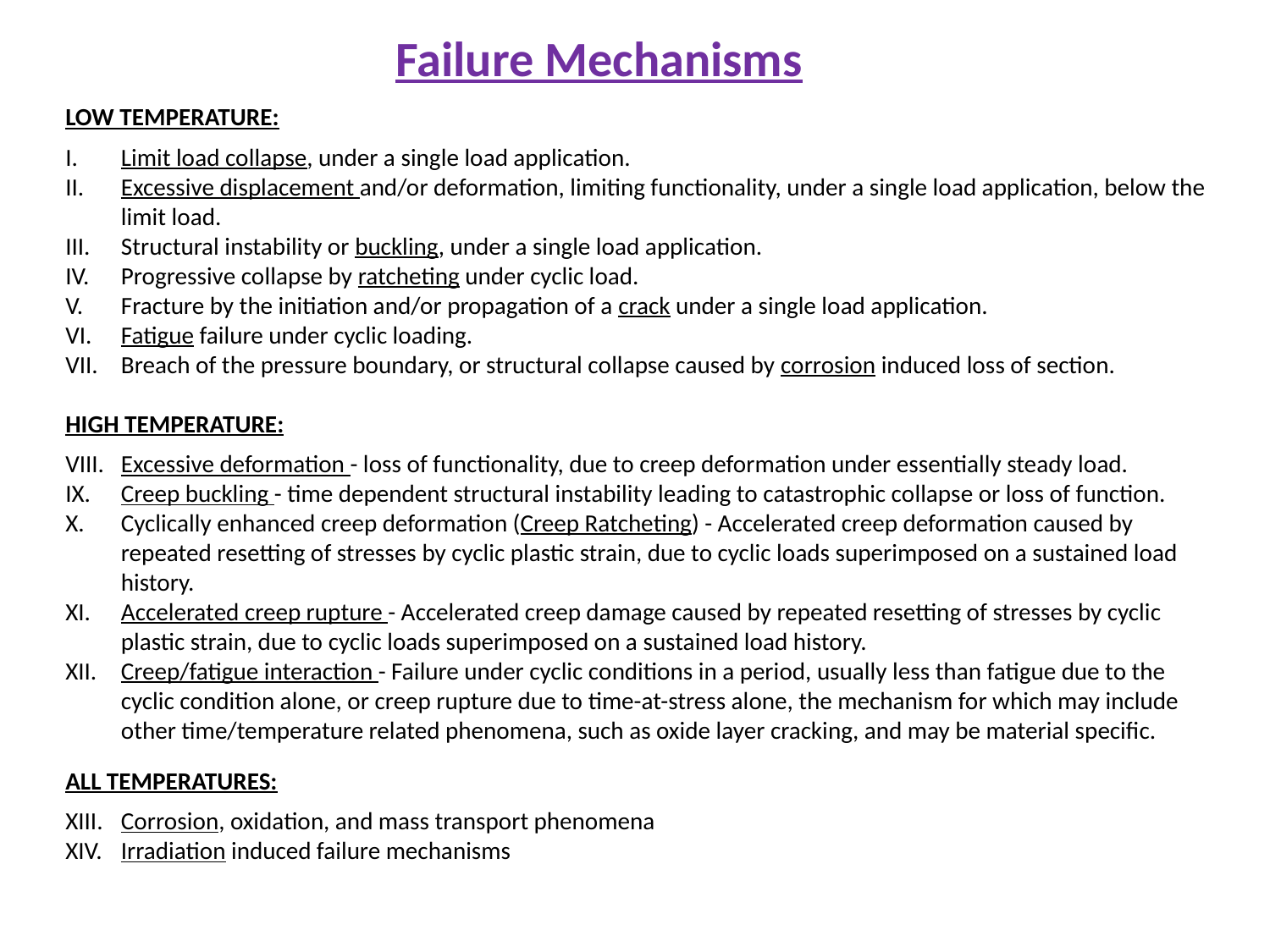

Failure Mechanisms
LOW TEMPERATURE:
Limit load collapse, under a single load application.
Excessive displacement and/or deformation, limiting functionality, under a single load application, below the limit load.
Structural instability or buckling, under a single load application.
Progressive collapse by ratcheting under cyclic load.
Fracture by the initiation and/or propagation of a crack under a single load application.
Fatigue failure under cyclic loading.
Breach of the pressure boundary, or structural collapse caused by corrosion induced loss of section.

HIGH TEMPERATURE:
Excessive deformation - loss of functionality, due to creep deformation under essentially steady load.
Creep buckling - time dependent structural instability leading to catastrophic collapse or loss of function.
Cyclically enhanced creep deformation (Creep Ratcheting) - Accelerated creep deformation caused by repeated resetting of stresses by cyclic plastic strain, due to cyclic loads superimposed on a sustained load history.
Accelerated creep rupture - Accelerated creep damage caused by repeated resetting of stresses by cyclic plastic strain, due to cyclic loads superimposed on a sustained load history.
Creep/fatigue interaction - Failure under cyclic conditions in a period, usually less than fatigue due to the cyclic condition alone, or creep rupture due to time-at-stress alone, the mechanism for which may include other time/temperature related phenomena, such as oxide layer cracking, and may be material specific.
ALL TEMPERATURES:
Corrosion, oxidation, and mass transport phenomena
Irradiation induced failure mechanisms